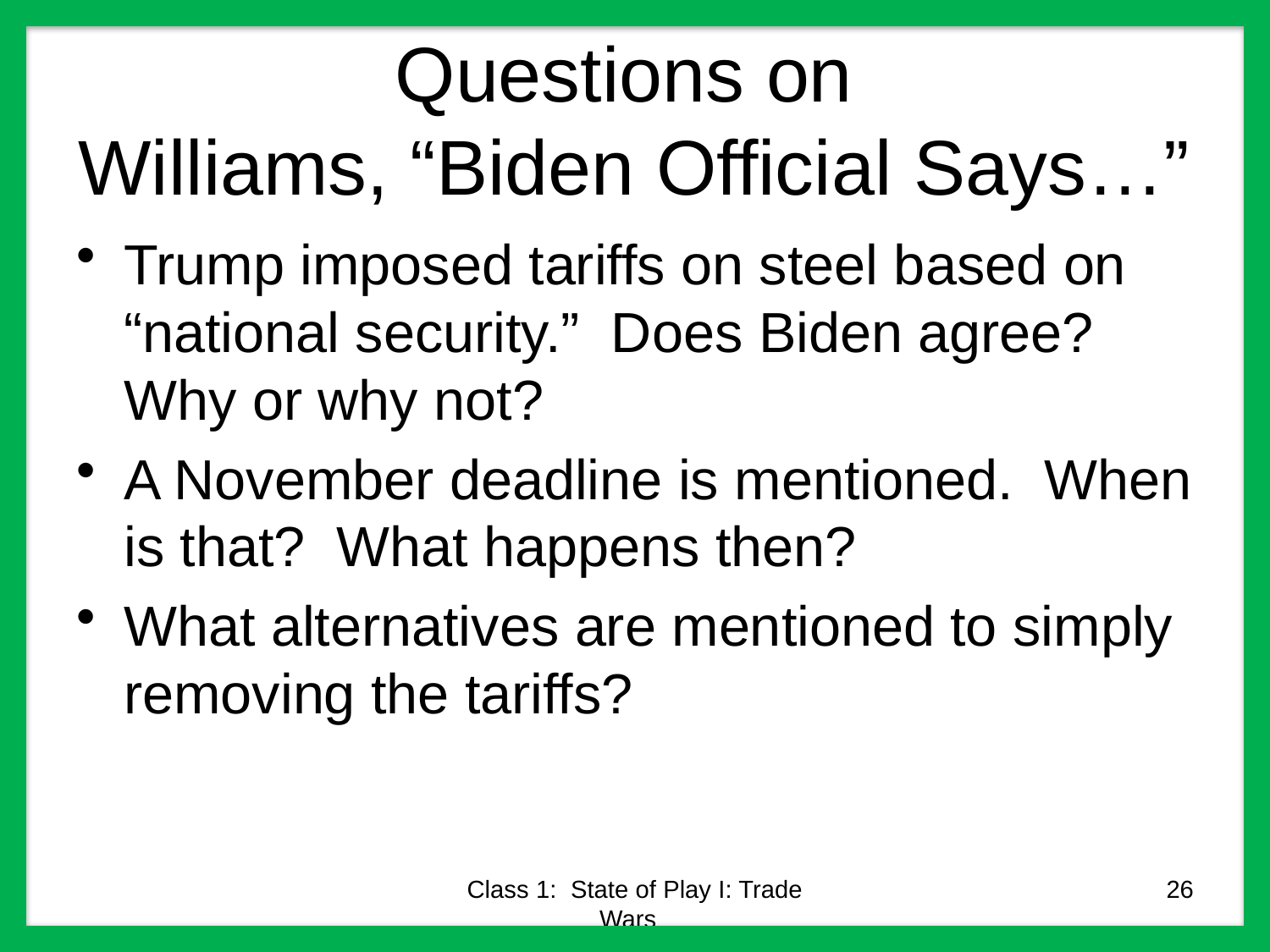

# Questions on Williams, “Biden Official Says…”
Trump imposed tariffs on steel based on “national security.”  Does Biden agree?  Why or why not?
A November deadline is mentioned.  When is that?  What happens then?
What alternatives are mentioned to simply removing the tariffs?
Class 1:  State of Play I: Trade Wars
26